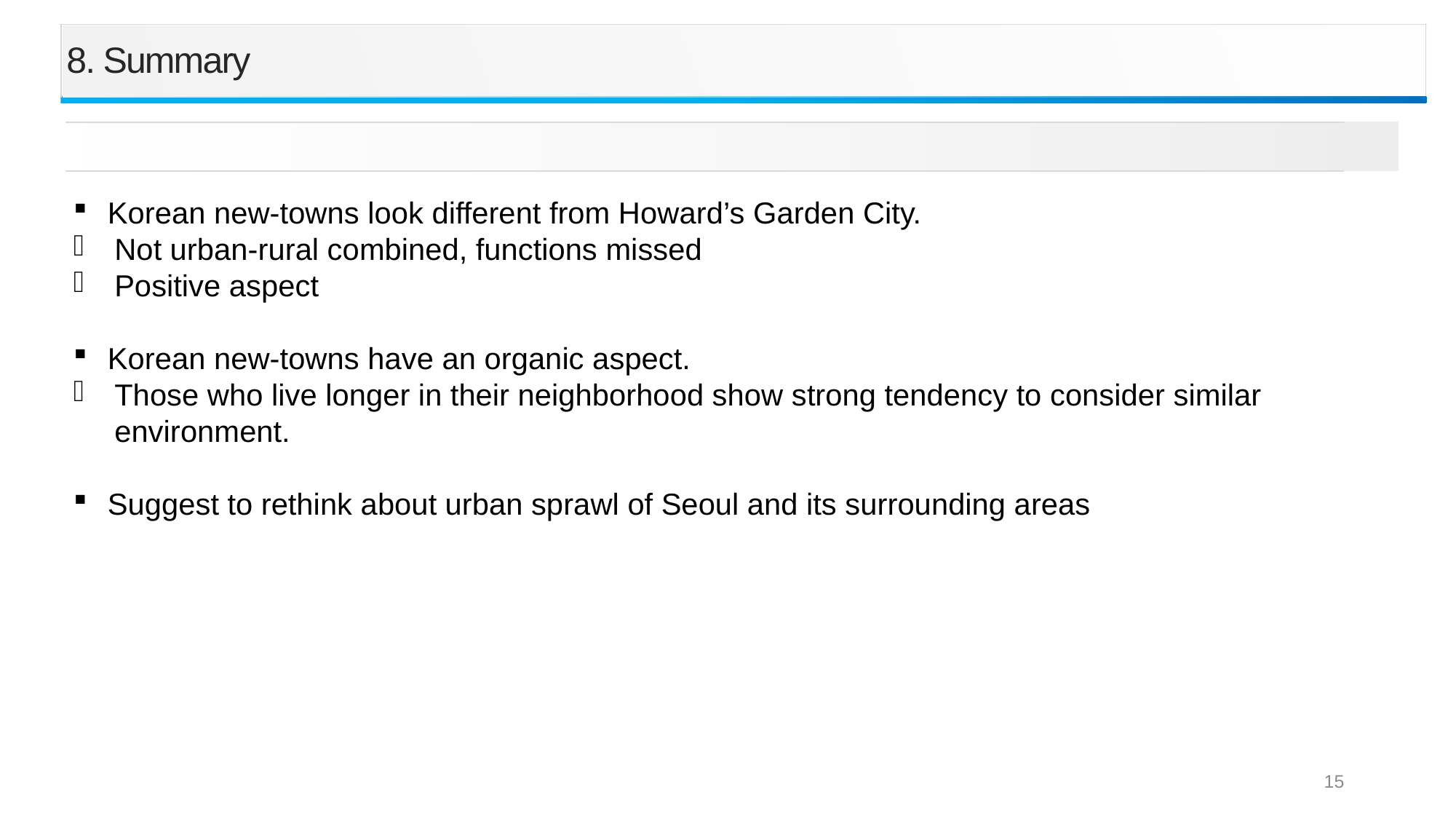

8. Summary

Korean new-towns look different from Howard’s Garden City.
Not urban-rural combined, functions missed
Positive aspect

Korean new-towns have an organic aspect.
Those who live longer in their neighborhood show strong tendency to consider similar environment.

Suggest to rethink about urban sprawl of Seoul and its surrounding areas
15